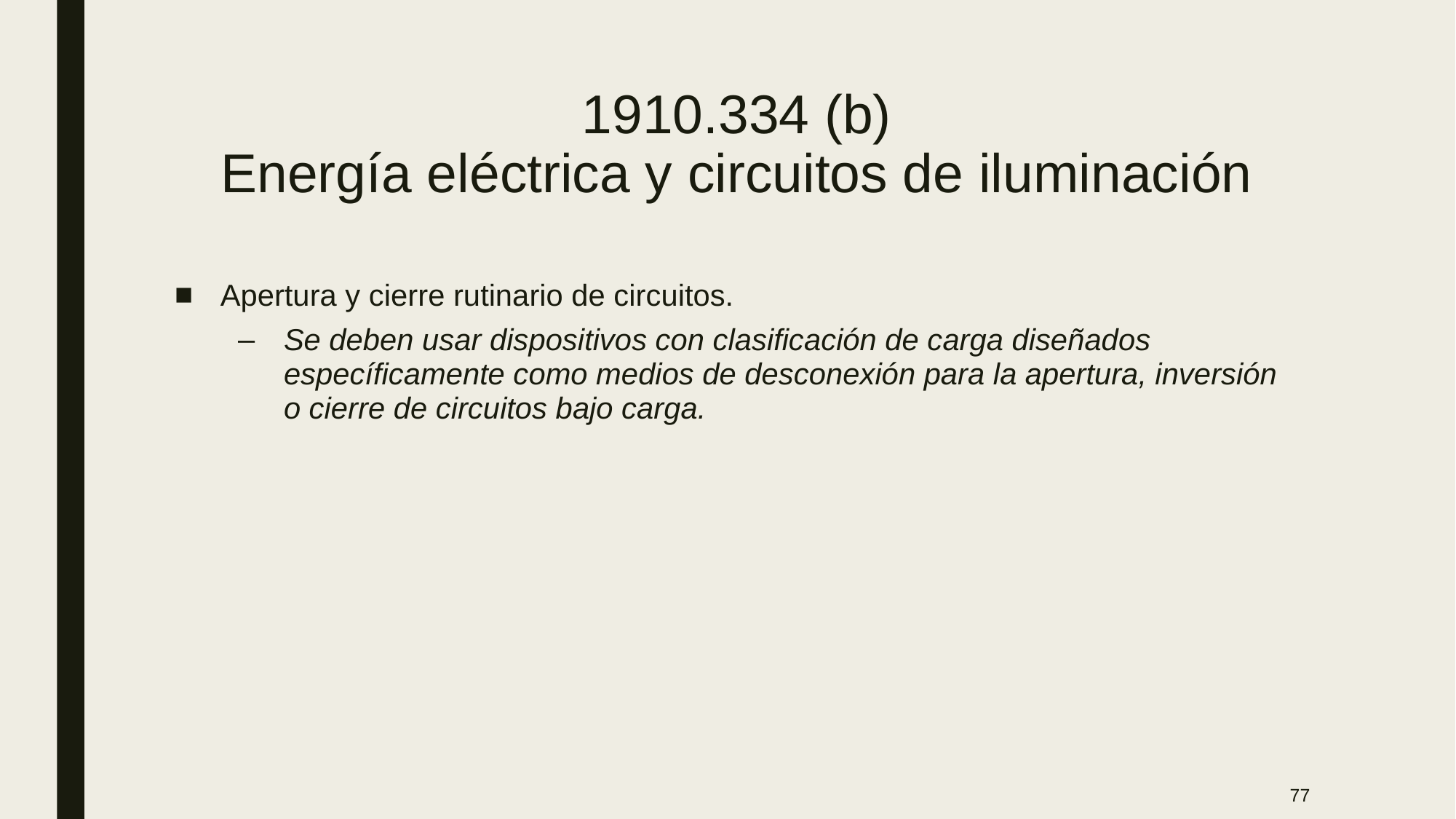

# 1910.334 (b) Energía eléctrica y circuitos de iluminación
Apertura y cierre rutinario de circuitos.
Se deben usar dispositivos con clasificación de carga diseñados específicamente como medios de desconexión para la apertura, inversión o cierre de circuitos bajo carga.

77